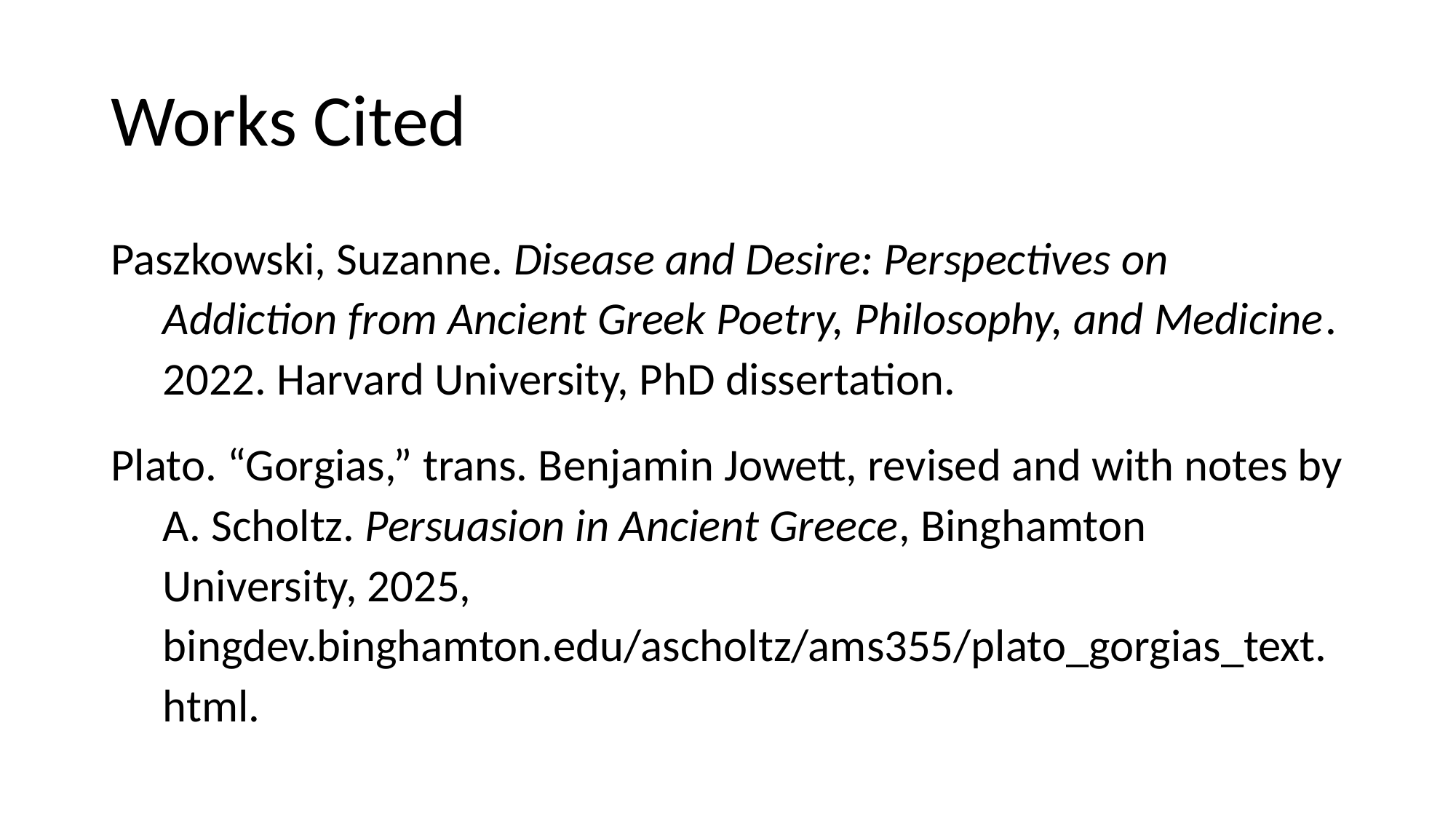

# Works Cited
Paszkowski, Suzanne. Disease and Desire: Perspectives on Addiction from Ancient Greek Poetry, Philosophy, and Medicine. 2022. Harvard University, PhD dissertation.
Plato. “Gorgias,” trans. Benjamin Jowett, revised and with notes by A. Scholtz. Persuasion in Ancient Greece, Binghamton University, 2025, bingdev.binghamton.edu/ascholtz/ams355/plato_gorgias_text.html.